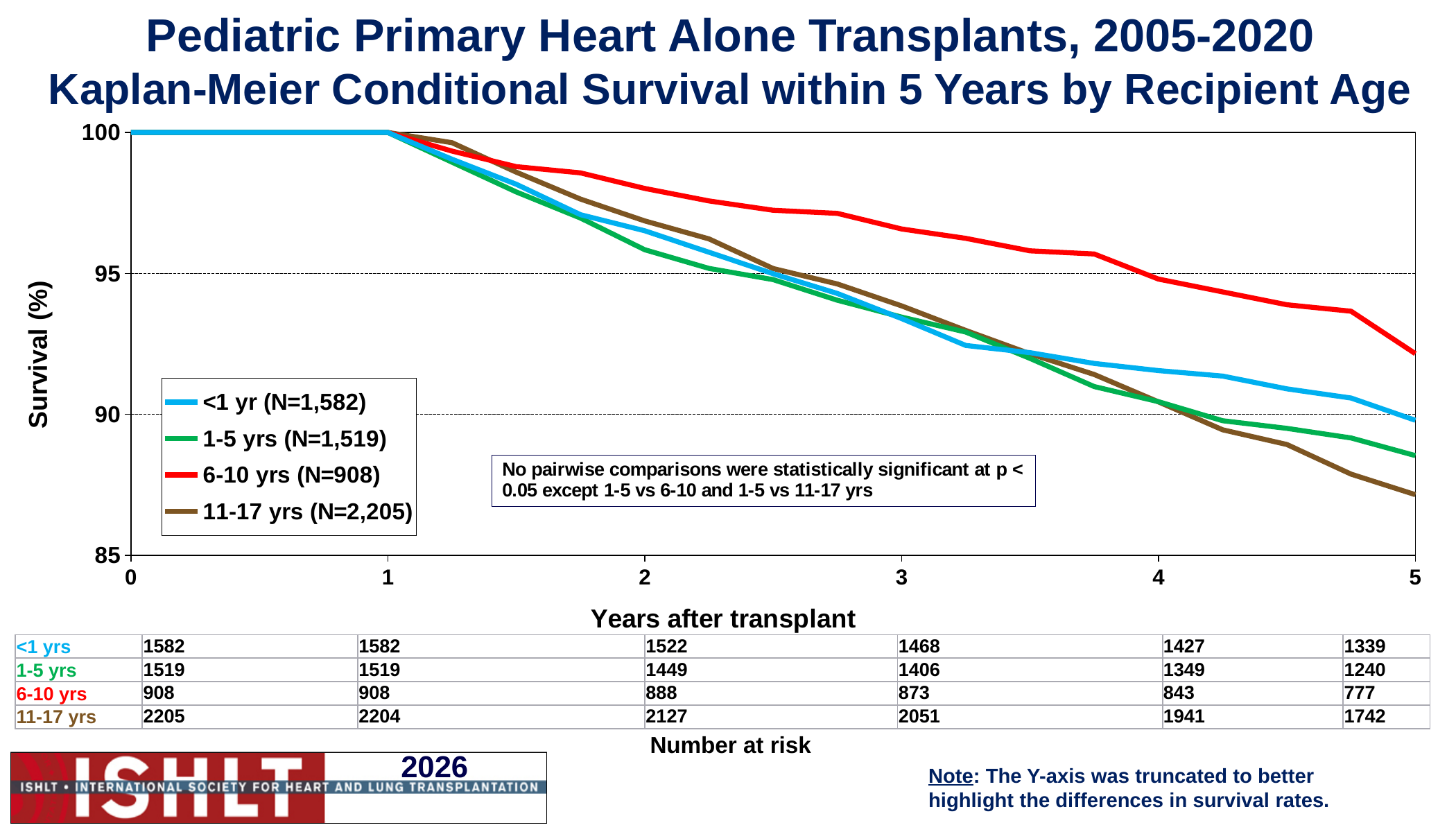

Pediatric Primary Heart Alone Transplants, 2005-2020
Kaplan-Meier Conditional Survival within 5 Years by Recipient Age

### Chart

| Category | <1 yr (N=1,582) | 1-5 yrs (N=1,519) | 6-10 yrs (N=908) | 11-17 yrs (N=2,205) |
|---|---|---|---|---|
| <1 yrs | 1582 | 1582 | 1522 | 1468 | 1427 | 1339 |
| --- | --- | --- | --- | --- | --- | --- |
| 1-5 yrs | 1519 | 1519 | 1449 | 1406 | 1349 | 1240 |
| 6-10 yrs | 908 | 908 | 888 | 873 | 843 | 777 |
| 11-17 yrs | 2205 | 2204 | 2127 | 2051 | 1941 | 1742 |
Number at risk
Note: The Y-axis was truncated to better highlight the differences in survival rates.